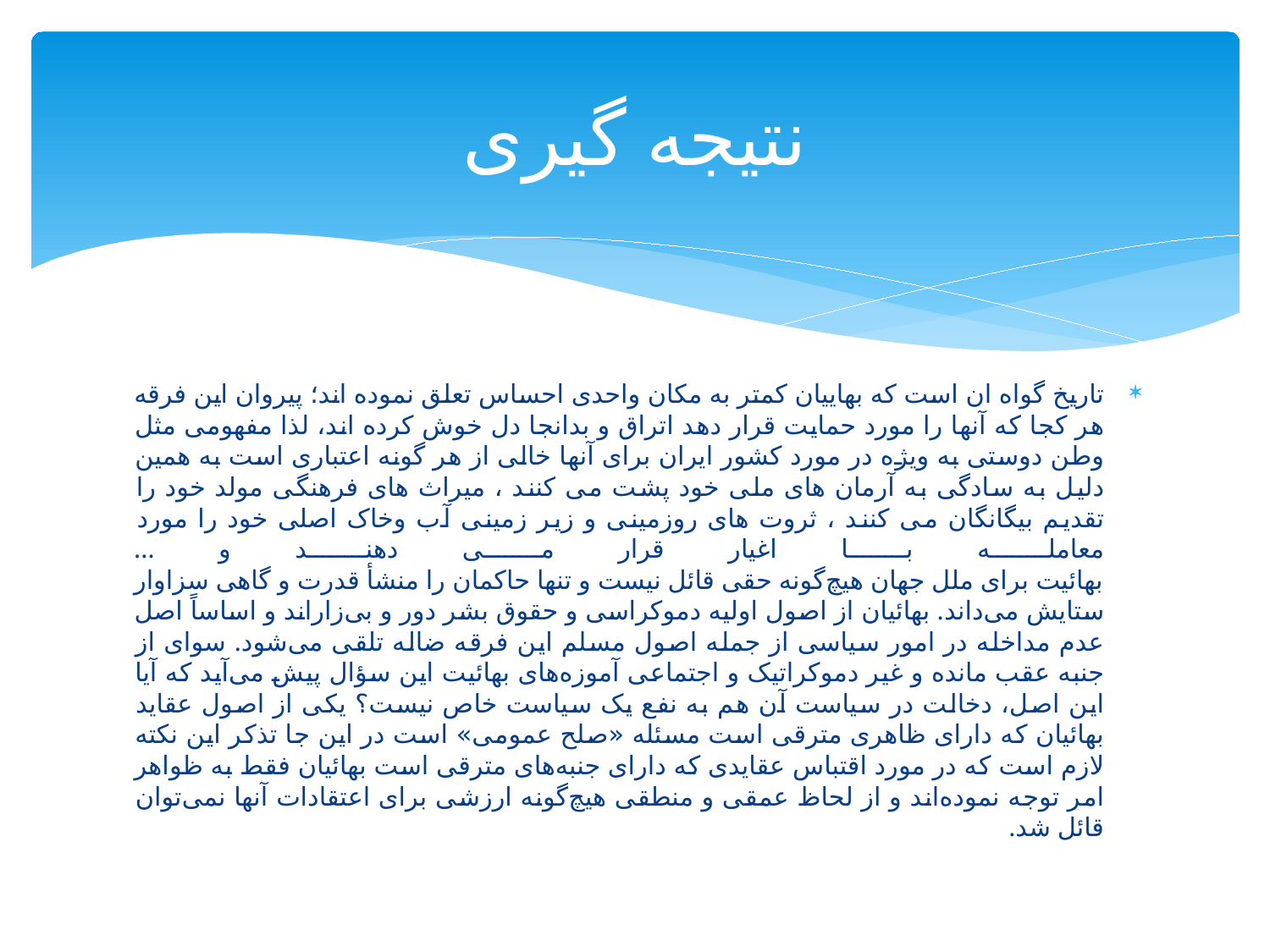

# نتیجه گیری
تاریخ گواه ان است که بهاییان کمتر به مکان واحدی احساس تعلق نموده اند؛ پیروان این فرقه هر کجا که آنها را مورد حمایت قرار دهد اتراق و بدانجا دل خوش کرده اند، لذا مفهومی مثل وطن دوستی به ویژه در مورد کشور ایران برای آنها خالی از هر گونه اعتباری است به همین دلیل به سادگی به آرمان های ملی خود پشت می کنند ، میراث های فرهنگی مولد خود را تقدیم بیگانگان می کنند ، ثروت های روزمینی و زیر زمینی آب وخاک اصلی خود را مورد معامله با اغیار قرار می دهند و ...
بهائیت برای ملل جهان هیچ‌گونه حقی قائل نیست و تنها حاکمان را منشأ قدرت و گاهی سزاوار ستایش می‌داند. بهائیان از اصول اولیه دموکراسی و حقوق بشر دور و بی‌زاراند و اساساً اصل عدم مداخله در امور سیاسی از جمله اصول مسلم‌ این فرقه ضاله تلقی می‌شود. سوای از جنبه عقب مانده و غیر دموکراتیک و اجتماعی آموزه‌های بهائیت این سؤال پیش می‌آید که آیا این اصل، دخالت در سیاست آن هم به نفع یک سیاست خاص نیست؟ یکی از اصول عقاید بهائیان که دارای ظاهری مترقی است مسئله «صلح عمومی» است در این جا تذکر این نکته لازم است که در مورد اقتباس عقایدی که دارای جنبه‌های مترقی است بهائیان فقط به ظواهر امر توجه نموده‌اند و از لحاظ عمقی و منطقی هیچ‌گونه ارزشی برای اعتقادات آنها نمی‌توان قائل شد.